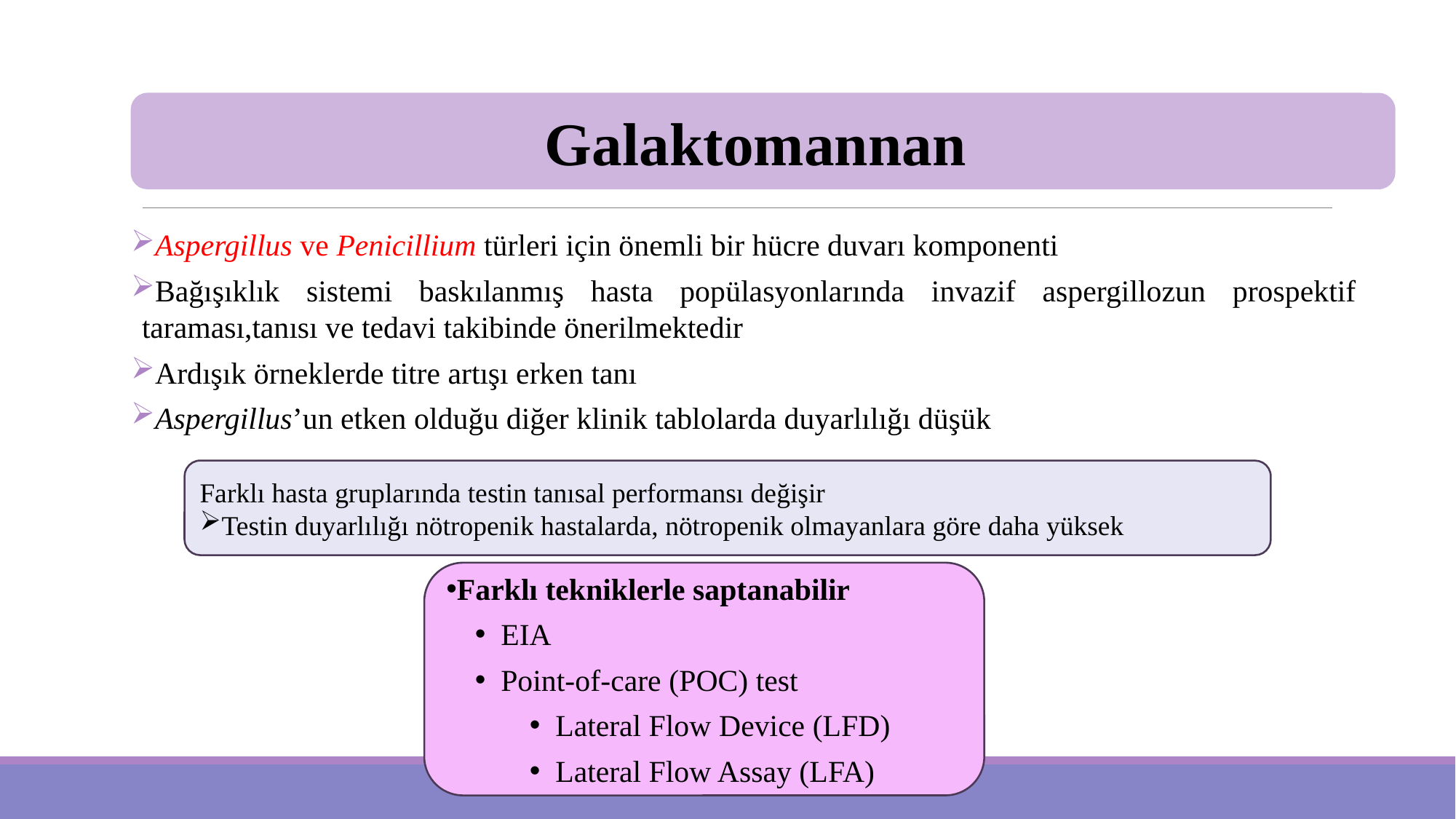

Galaktomannan
Aspergillus ve Penicillium türleri için önemli bir hücre duvarı komponenti
Bağışıklık sistemi baskılanmış hasta popülasyonlarında invazif aspergillozun prospektif taraması,tanısı ve tedavi takibinde önerilmektedir
Ardışık örneklerde titre artışı erken tanı
Aspergillus’un etken olduğu diğer klinik tablolarda duyarlılığı düşük

Farklı hasta gruplarında testin tanısal performansı değişir
Testin duyarlılığı nötropenik hastalarda, nötropenik olmayanlara göre daha yüksek
Farklı tekniklerle saptanabilir
EIA
Point-of-care (POC) test
Lateral Flow Device (LFD)
Lateral Flow Assay (LFA)